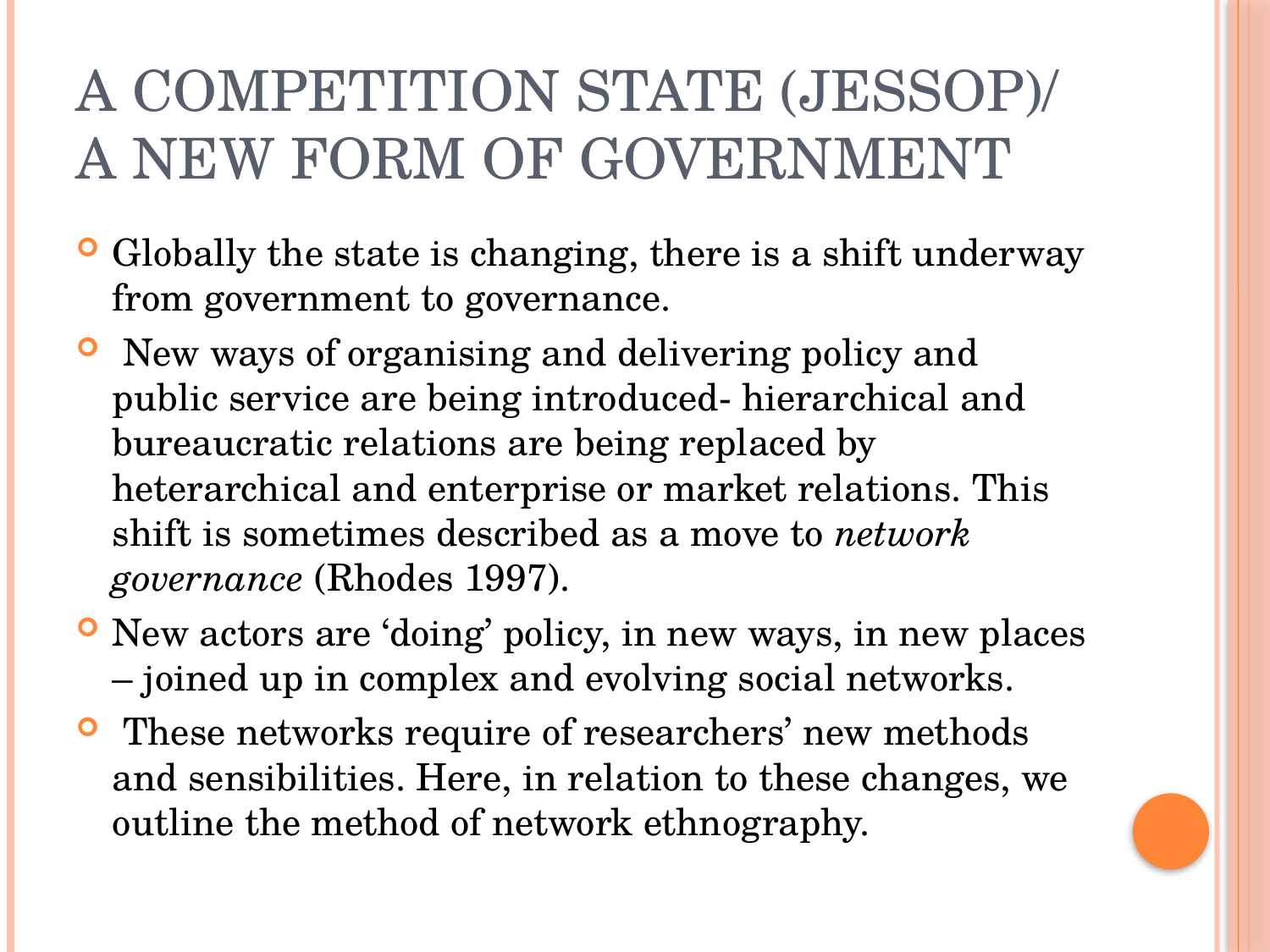

# A competition state (Jessop)/ a new form of government
Globally the state is changing, there is a shift underway from government to governance.
 New ways of organising and delivering policy and public service are being introduced- hierarchical and bureaucratic relations are being replaced by heterarchical and enterprise or market relations. This shift is sometimes described as a move to network governance (Rhodes 1997).
New actors are ‘doing’ policy, in new ways, in new places – joined up in complex and evolving social networks.
 These networks require of researchers’ new methods and sensibilities. Here, in relation to these changes, we outline the method of network ethnography.